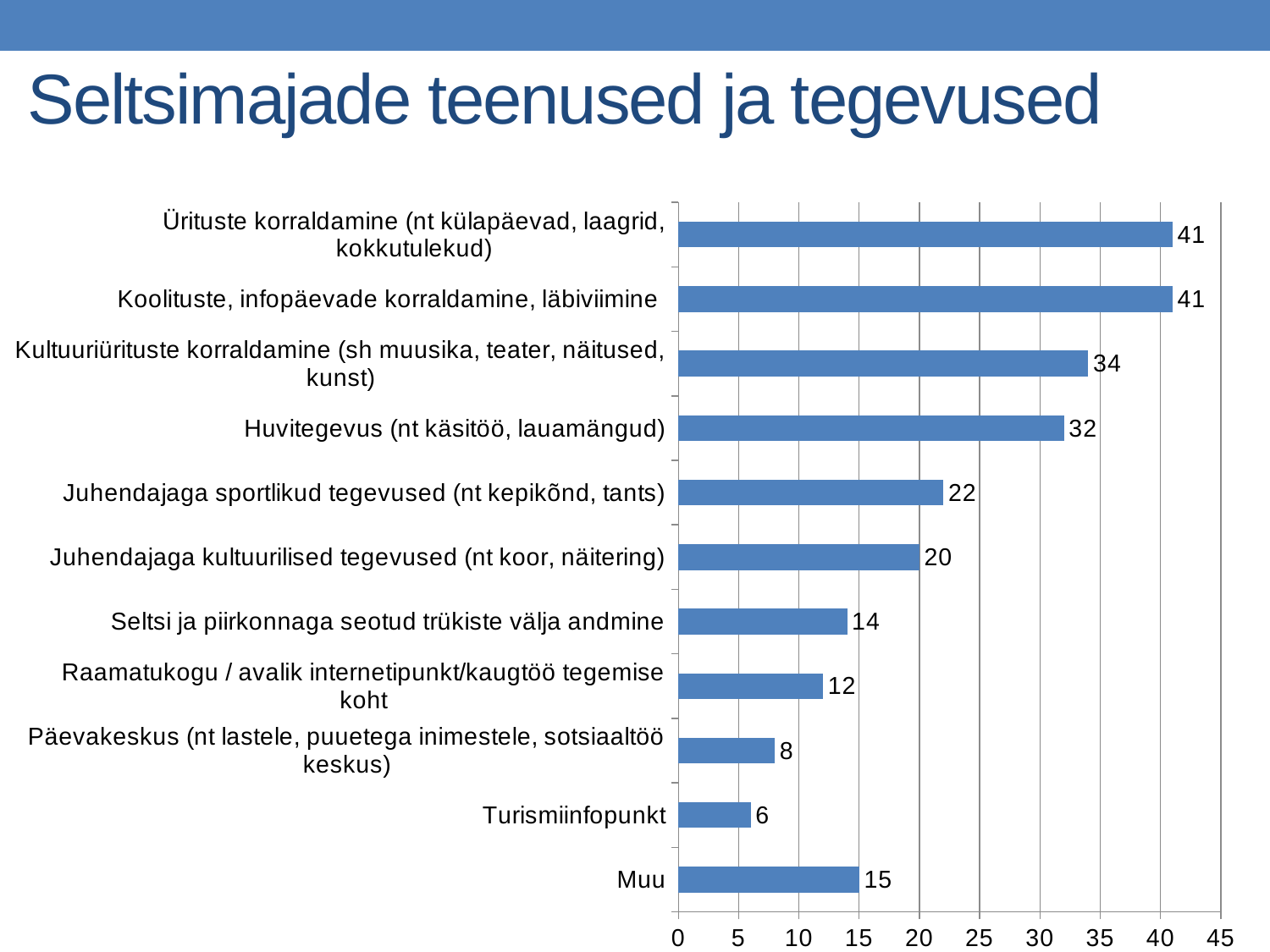

# Seltsimajade teenused ja tegevused

### Chart

| Category |  |
|---|---|
| Muu | 15.0 |
| Turismiinfopunkt | 6.0 |
| Päevakeskus (nt lastele, puuetega inimestele, sotsiaaltöö keskus) | 8.0 |
| Raamatukogu / avalik internetipunkt/kaugtöö tegemise koht | 12.0 |
| Seltsi ja piirkonnaga seotud trükiste välja andmine | 14.0 |
| Juhendajaga kultuurilised tegevused (nt koor, näitering) | 20.0 |
| Juhendajaga sportlikud tegevused (nt kepikõnd, tants) | 22.0 |
| Huvitegevus (nt käsitöö, lauamängud) | 32.0 |
| Kultuuriürituste korraldamine (sh muusika, teater, näitused, kunst) | 34.0 |
| Koolituste, infopäevade korraldamine, läbiviimine  | 41.0 |
| Ürituste korraldamine (nt külapäevad, laagrid, kokkutulekud) | 41.0 |